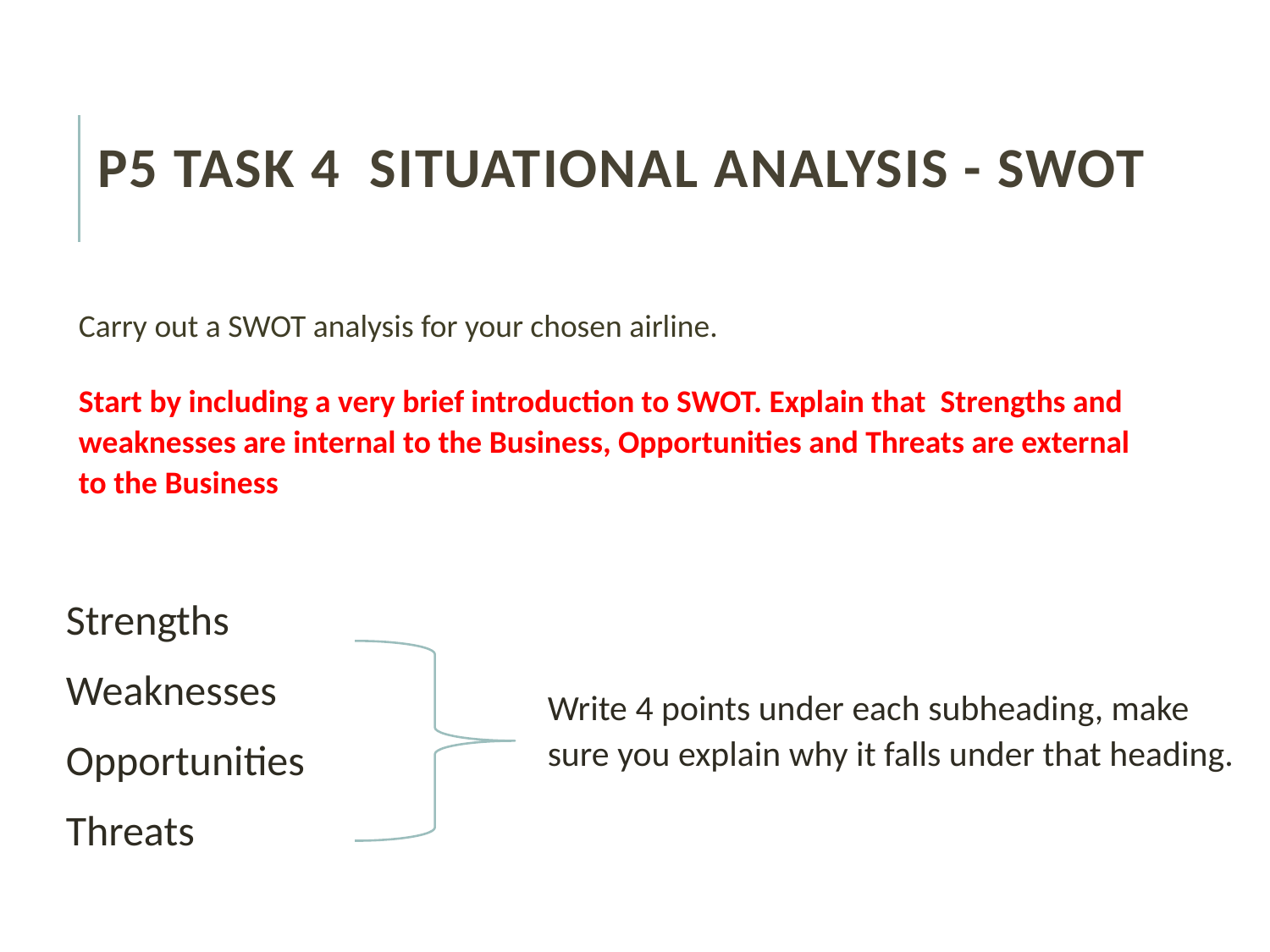

# P5 TASK 4  Situational Analysis - SWOT
Carry out a SWOT analysis for your chosen airline.
Start by including a very brief introduction to SWOT. Explain that  Strengths and weaknesses are internal to the Business, Opportunities and Threats are external to the Business

Strengths
Weaknesses
Opportunities
Threats

Write 4 points under each subheading, make sure you explain why it falls under that heading.